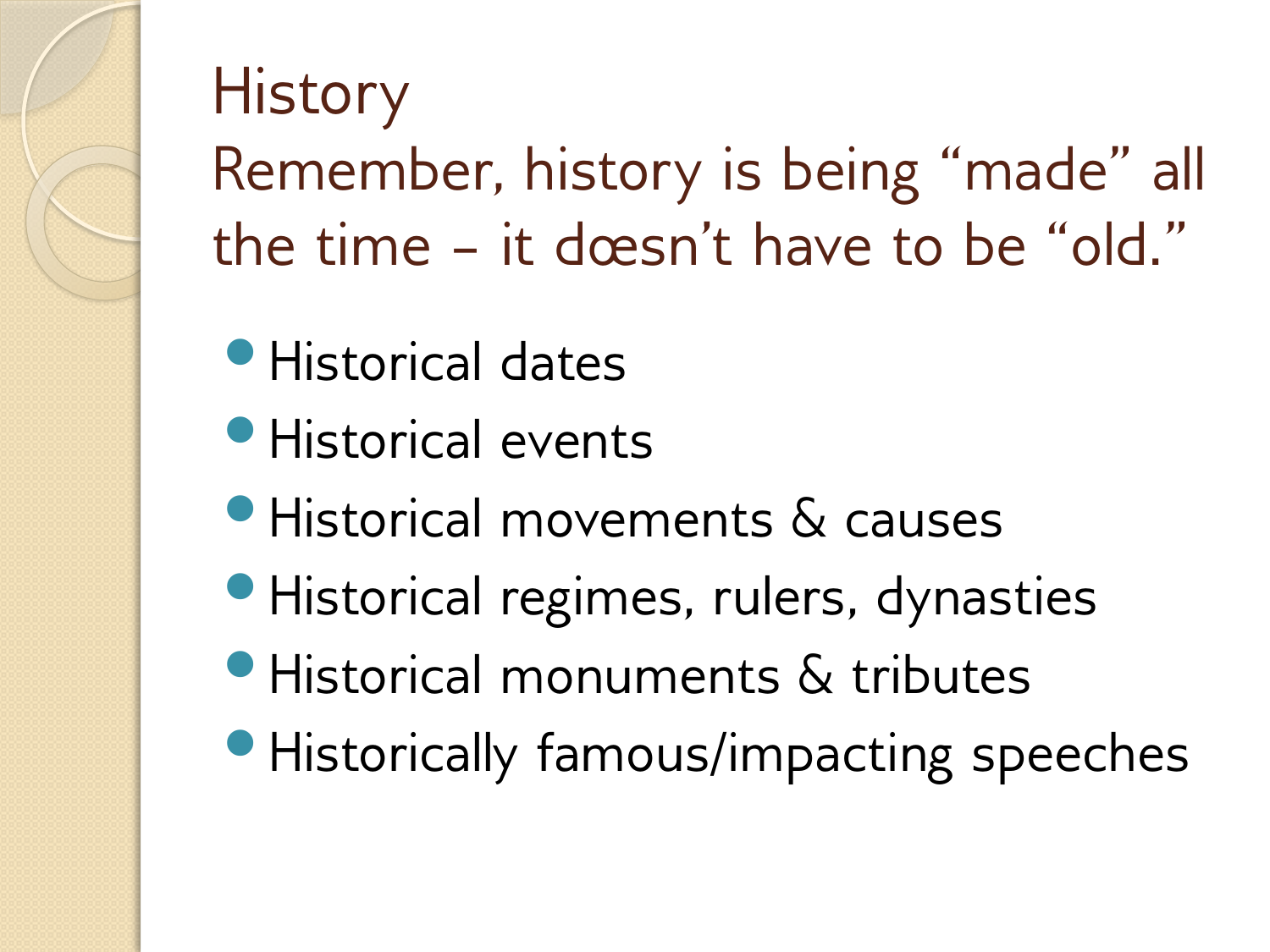

# History Remember, history is being “made” all the time – it doesn’t have to be “old.”
Historical dates
Historical events
Historical movements & causes
Historical regimes, rulers, dynasties
Historical monuments & tributes
Historically famous/impacting speeches